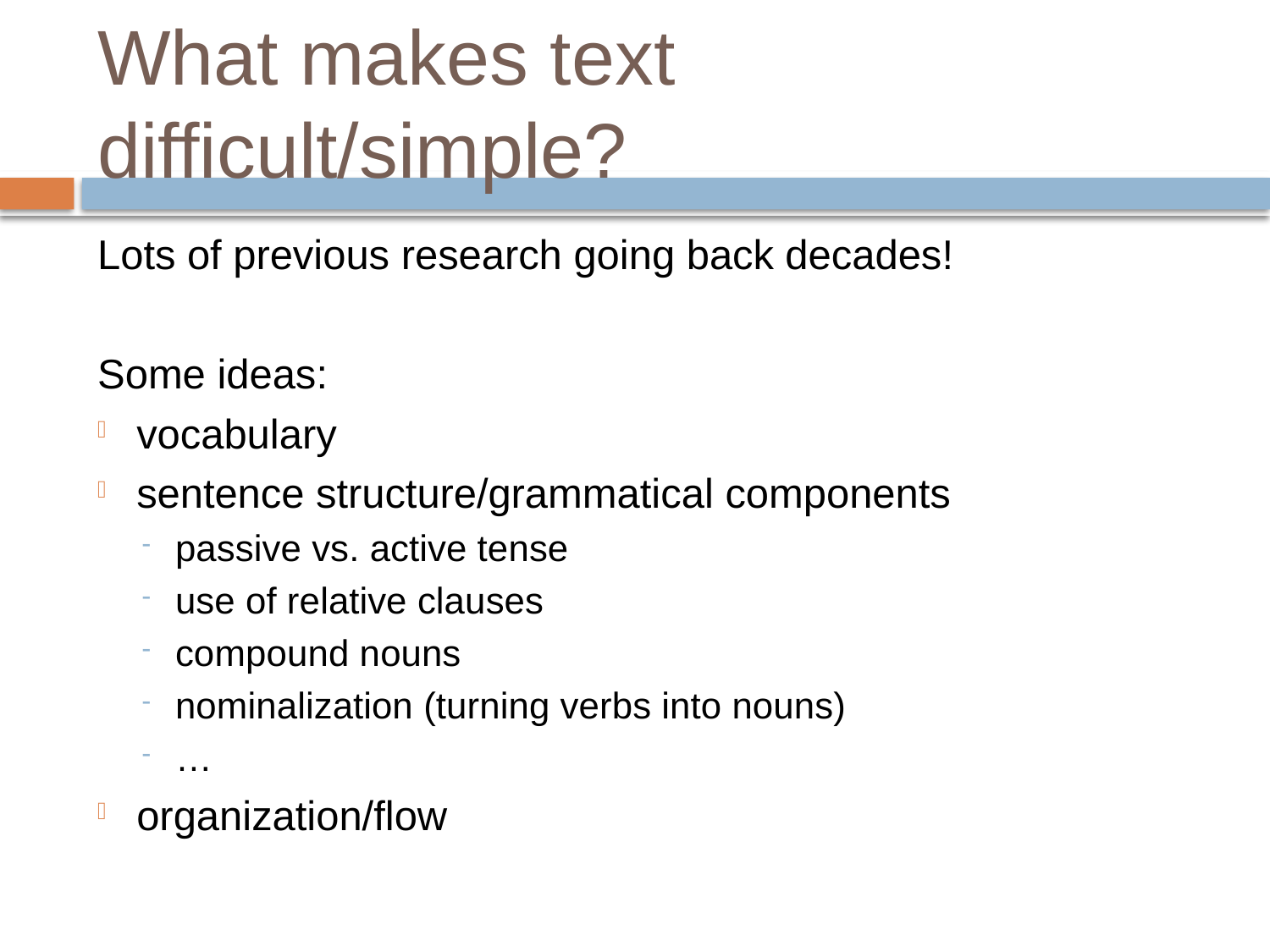

# What makes text difficult/simple?
Lots of previous research going back decades!

Some ideas:
vocabulary
sentence structure/grammatical components
passive vs. active tense
use of relative clauses
compound nouns
nominalization (turning verbs into nouns)
…
organization/flow